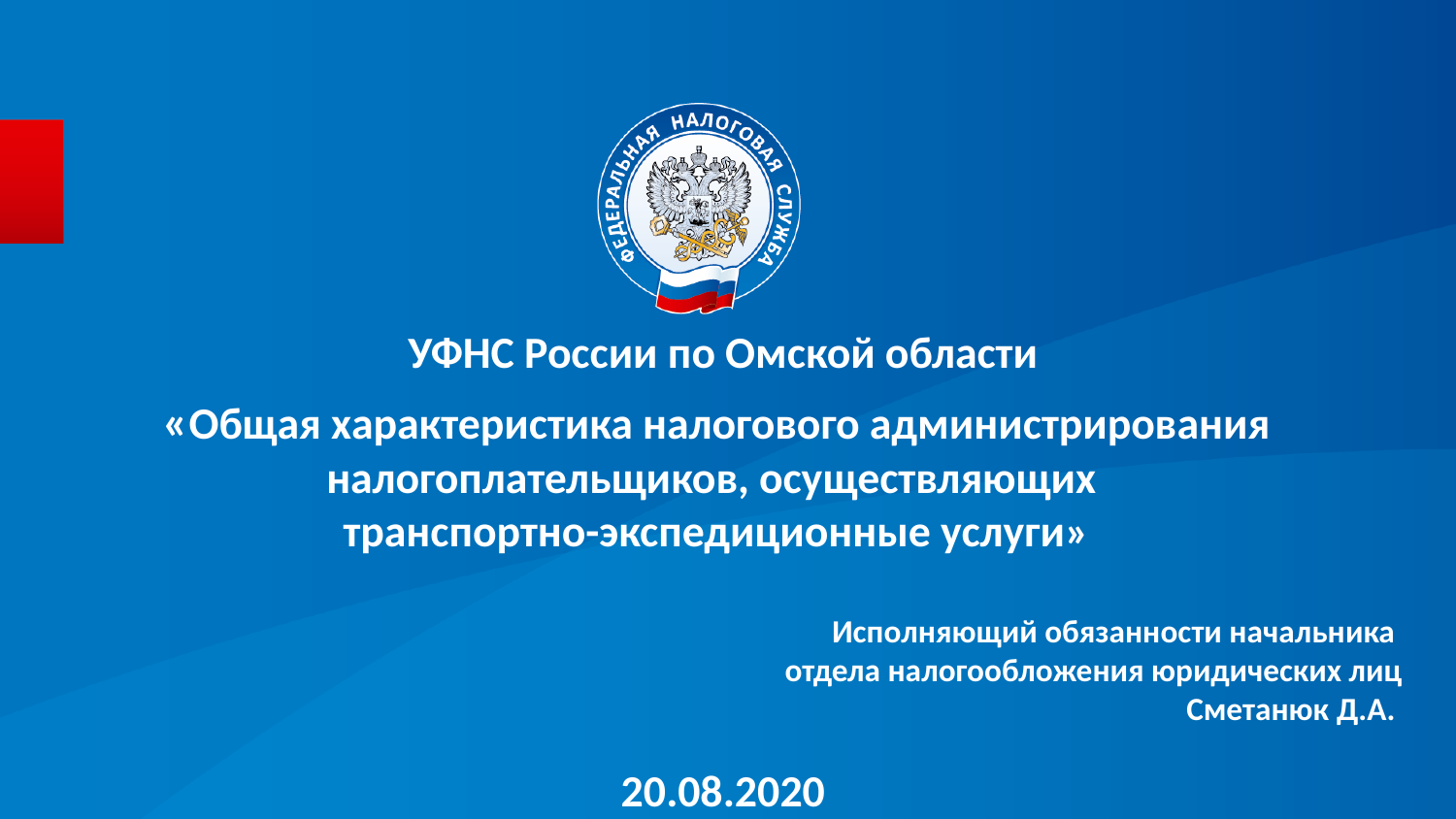

УФНС России по Омской области
# «Общая характеристика налогового администрирования налогоплательщиков, осуществляющих транспортно-экспедиционные услуги»
				 Исполняющий обязанности начальника
отдела налогообложения юридических лиц
Сметанюк Д.А.

20.08.2020